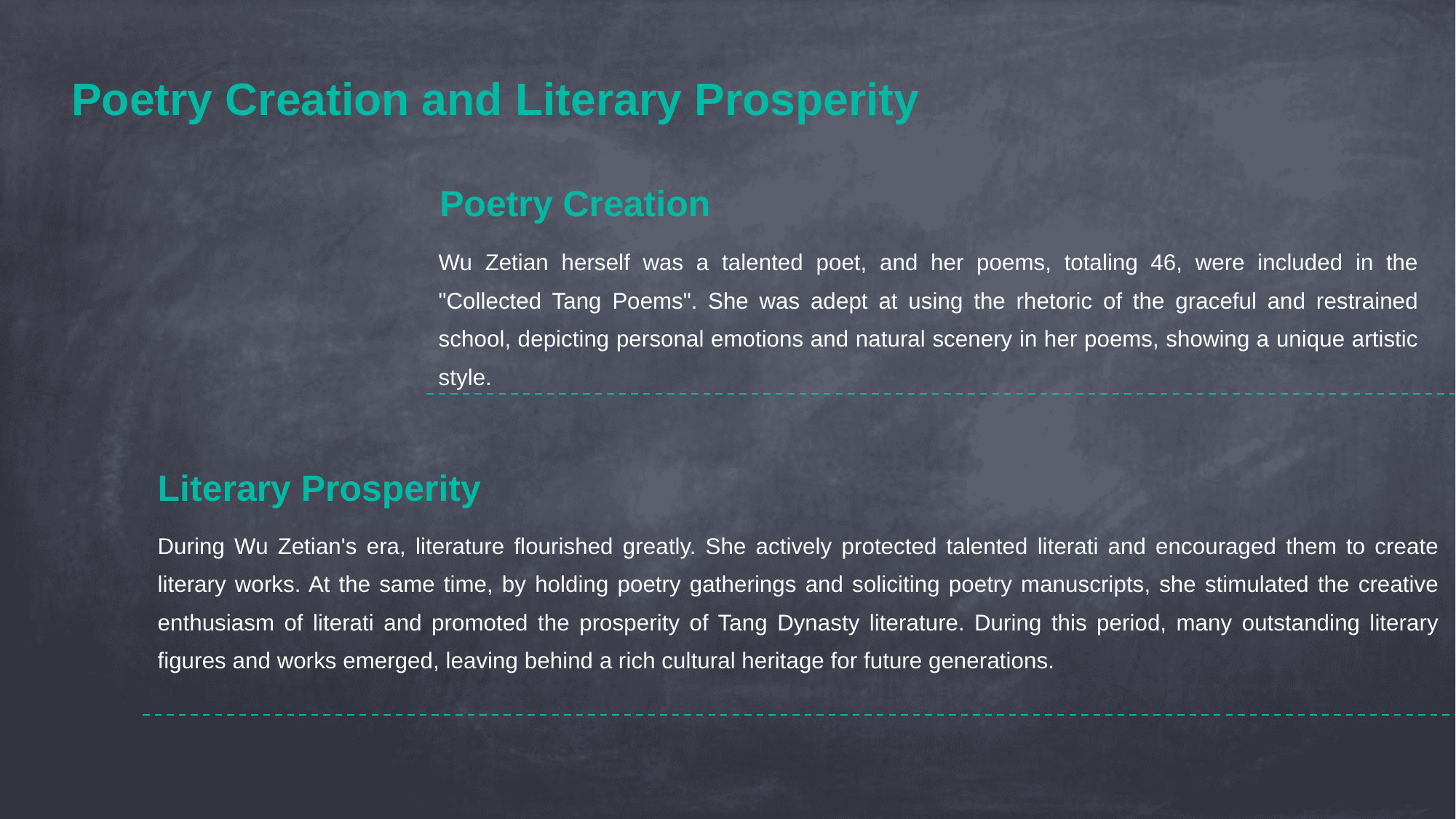

Poetry Creation and Literary Prosperity
Poetry Creation
Wu Zetian herself was a talented poet, and her poems, totaling 46, were included in the "Collected Tang Poems". She was adept at using the rhetoric of the graceful and restrained school, depicting personal emotions and natural scenery in her poems, showing a unique artistic style.
Literary Prosperity
During Wu Zetian's era, literature flourished greatly. She actively protected talented literati and encouraged them to create literary works. At the same time, by holding poetry gatherings and soliciting poetry manuscripts, she stimulated the creative enthusiasm of literati and promoted the prosperity of Tang Dynasty literature. During this period, many outstanding literary figures and works emerged, leaving behind a rich cultural heritage for future generations.